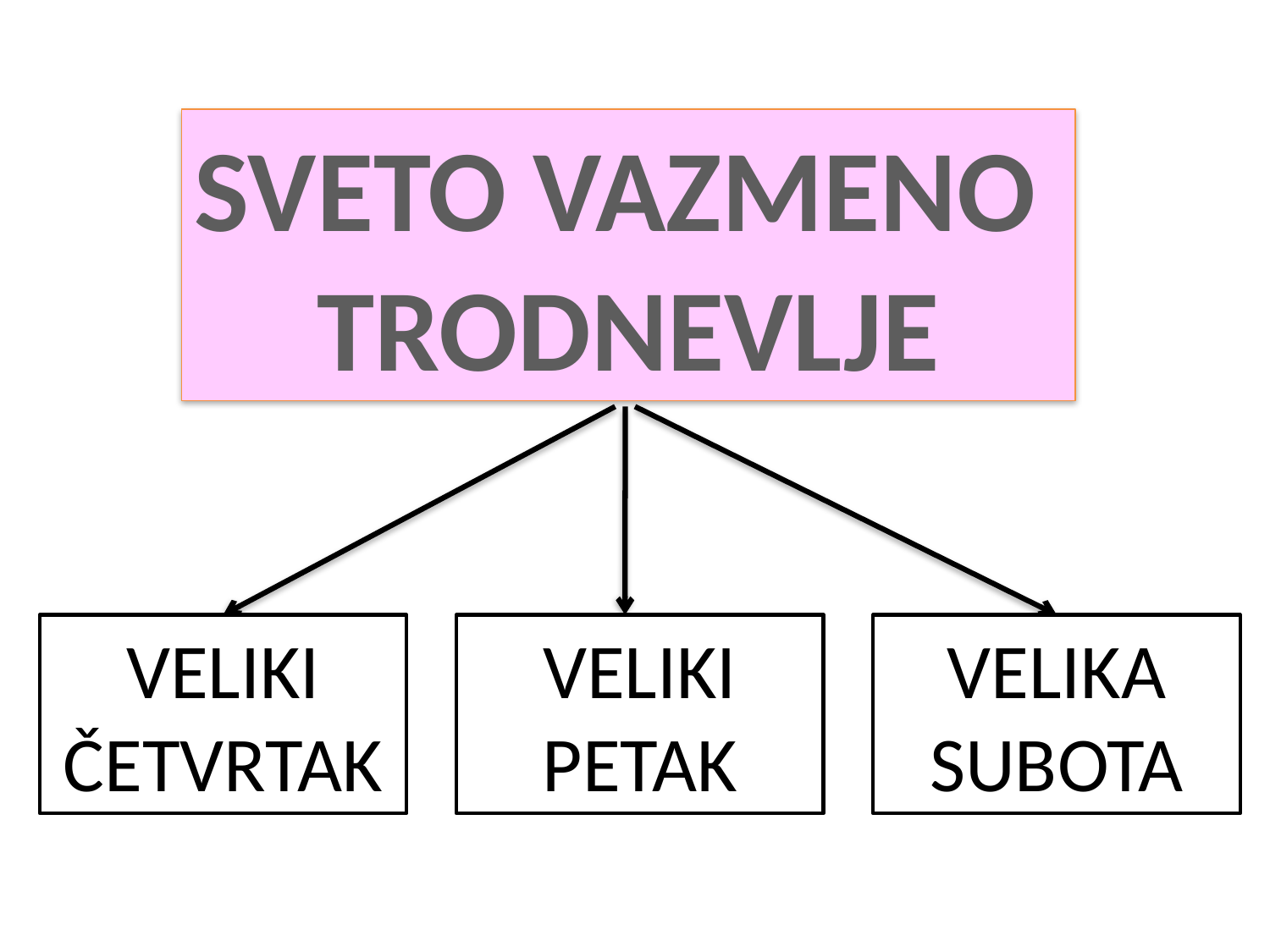

SVETO VAZMENO
TRODNEVLJE
VELIKI ČETVRTAK
VELIKI PETAK
VELIKA SUBOTA